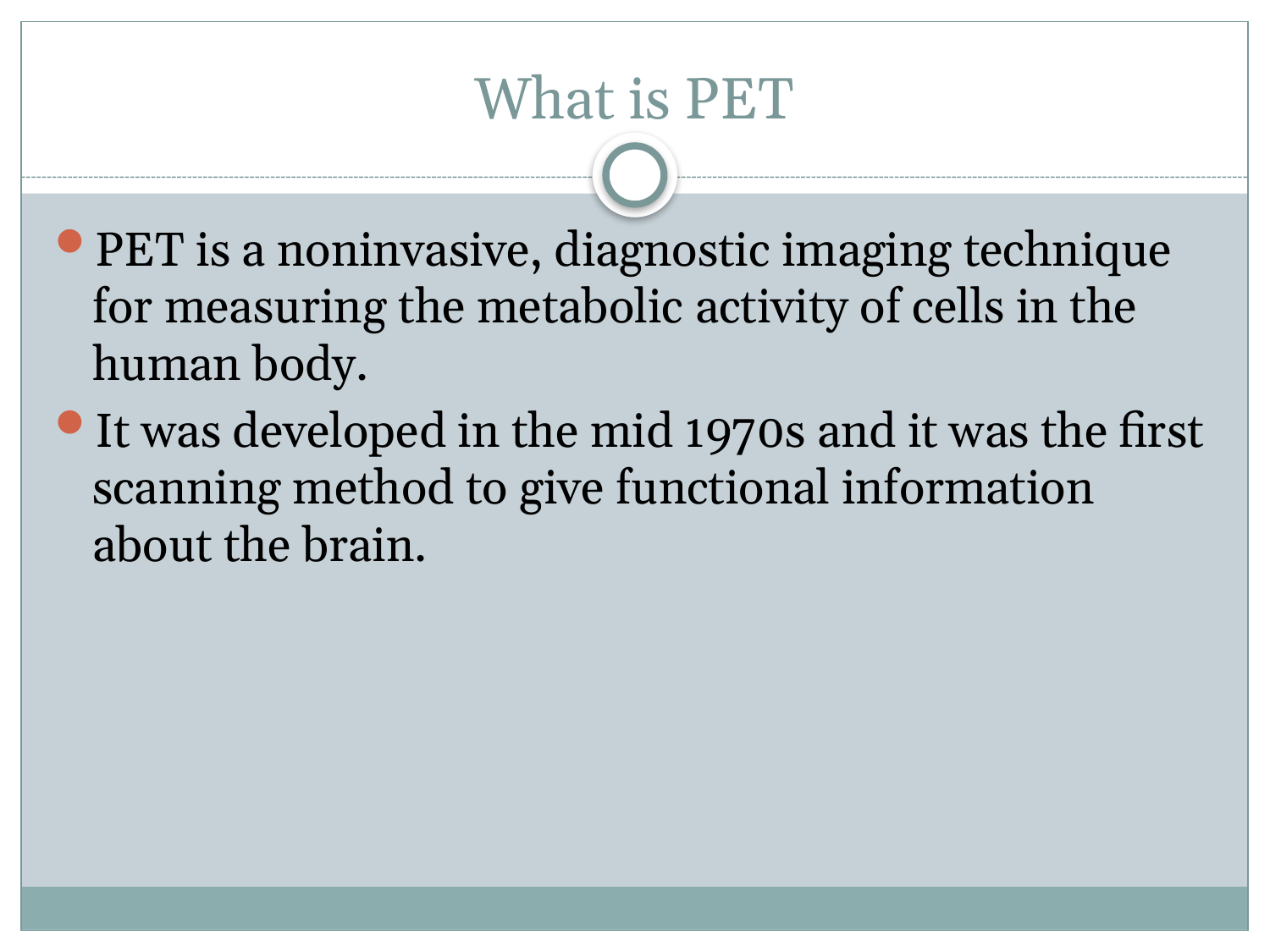

# What is PET
PET is a noninvasive, diagnostic imaging technique for measuring the metabolic activity of cells in the human body.
It was developed in the mid 1970s and it was the first scanning method to give functional information about the brain.